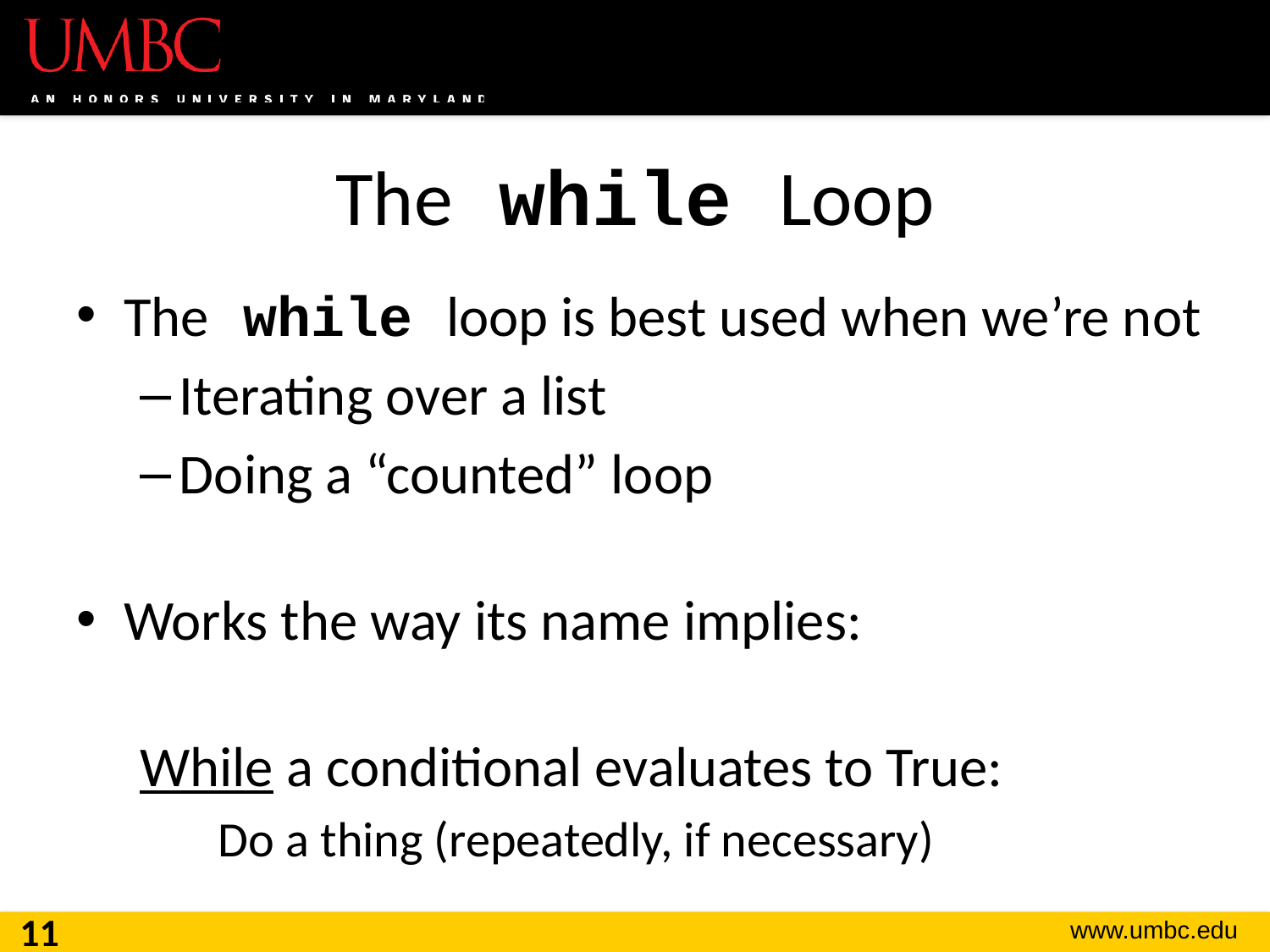

# The while Loop
The while loop is best used when we’re not
Iterating over a list
Doing a “counted” loop

Works the way its name implies:

While a conditional evaluates to True:
Do a thing (repeatedly, if necessary)
11